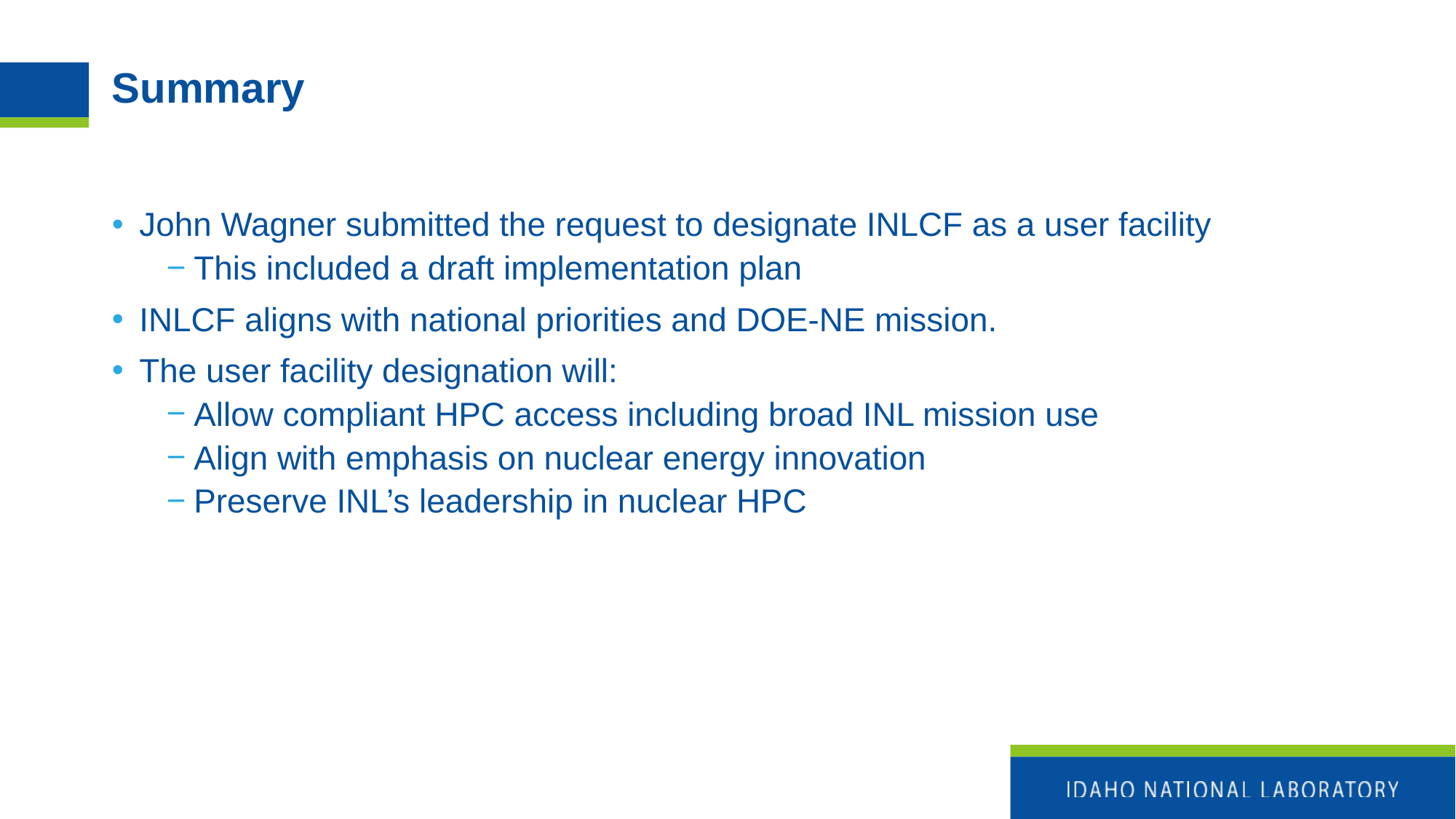

# Summary
John Wagner submitted the request to designate INLCF as a user facility
This included a draft implementation plan
INLCF aligns with national priorities and DOE-NE mission.
The user facility designation will:
Allow compliant HPC access including broad INL mission use
Align with emphasis on nuclear energy innovation
Preserve INL’s leadership in nuclear HPC